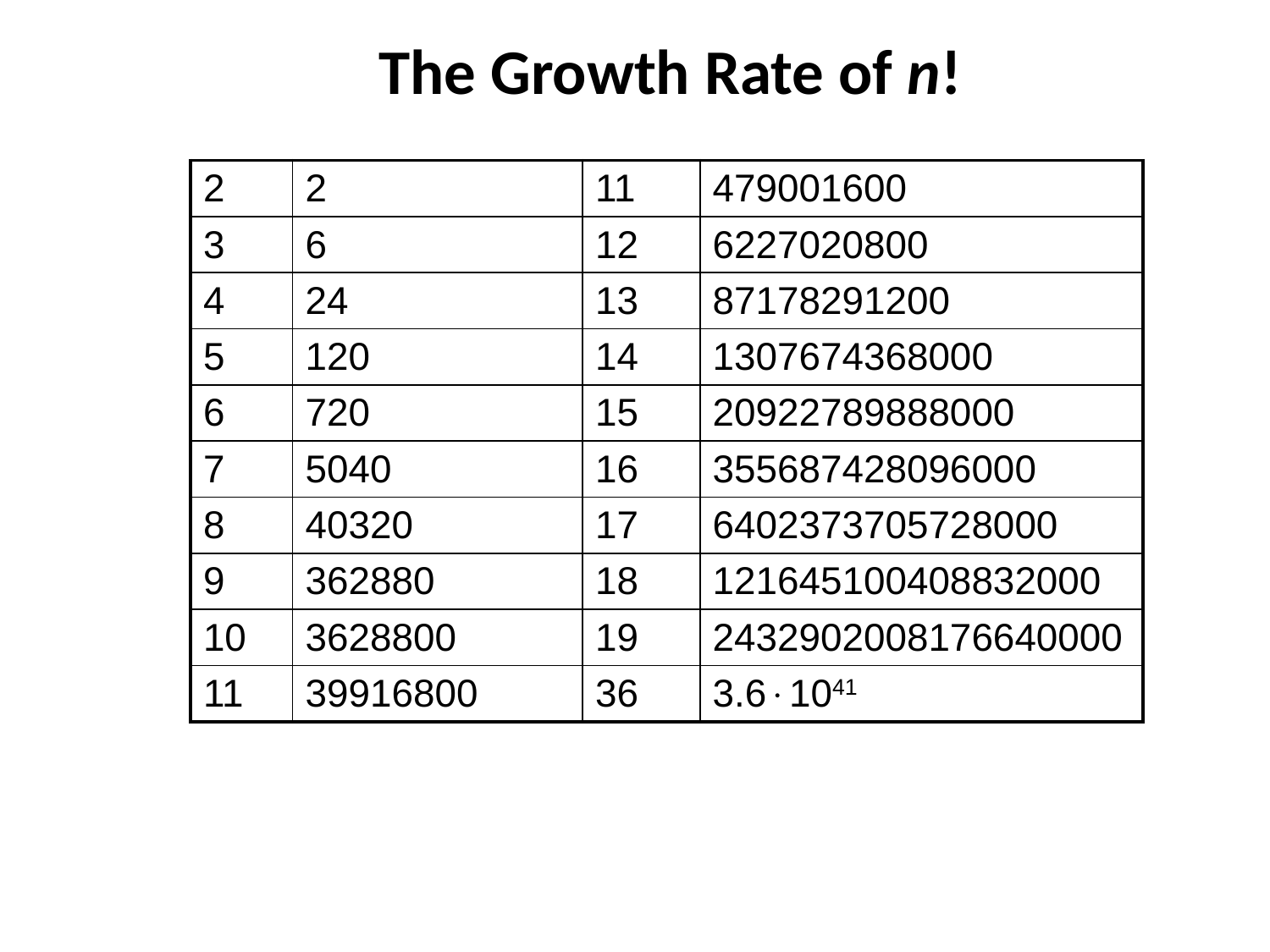

The Growth Rate of n!
| 2 | 2 | 11 | 479001600 |
| --- | --- | --- | --- |
| 3 | 6 | 12 | 6227020800 |
| 4 | 24 | 13 | 87178291200 |
| 5 | 120 | 14 | 1307674368000 |
| 6 | 720 | 15 | 20922789888000 |
| 7 | 5040 | 16 | 355687428096000 |
| 8 | 40320 | 17 | 6402373705728000 |
| 9 | 362880 | 18 | 121645100408832000 |
| 10 | 3628800 | 19 | 2432902008176640000 |
| 11 | 39916800 | 36 | 3.6⋅1041 |